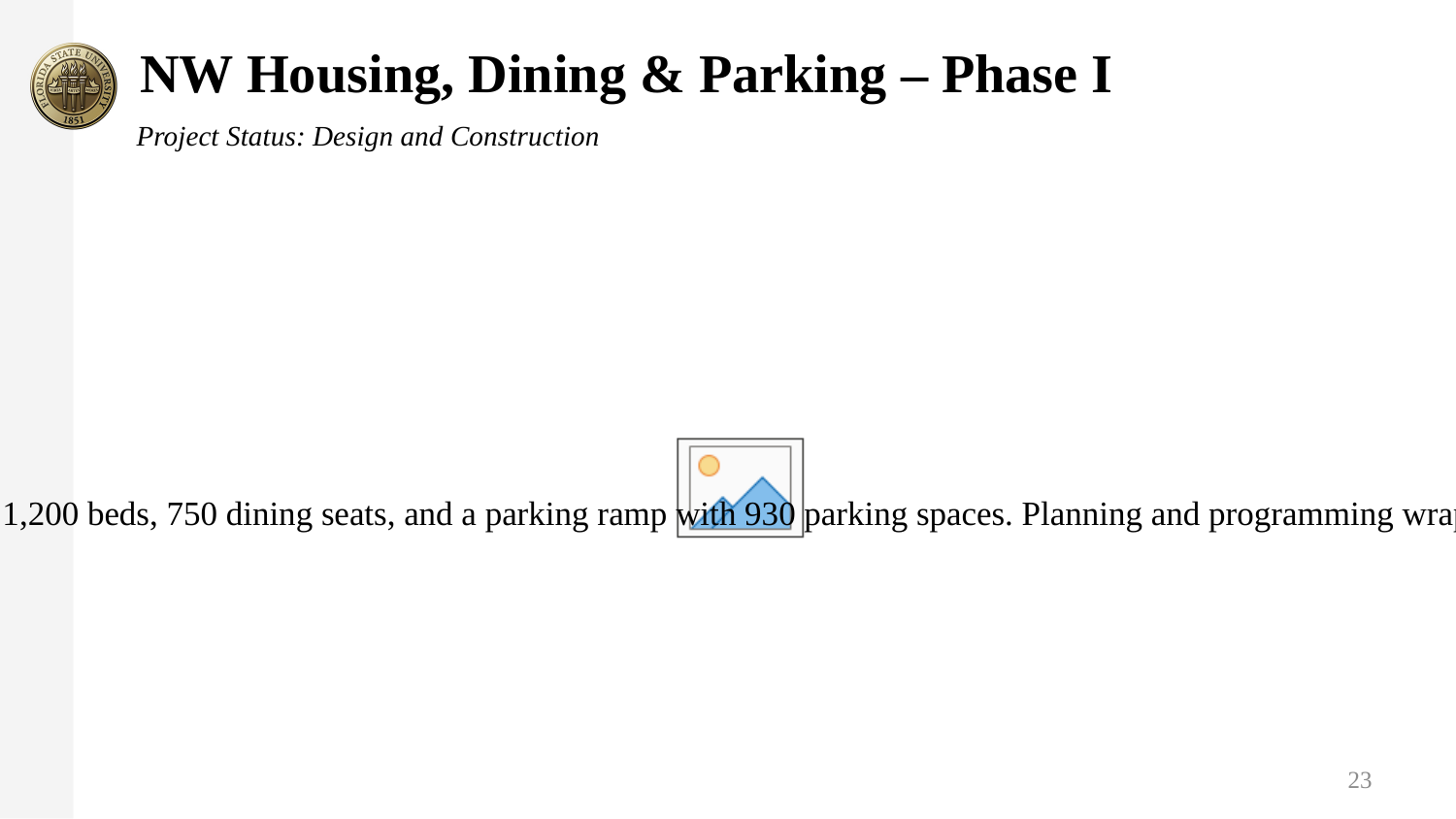

# NW Housing, Dining & Parking – Phase I
Project Status: Design and Construction
GSF:  1,000,000 gsf  (965,000 sf is housing, 35,000 sf is dining)
Project Budget:  $374,000,000
Project Schedule: Commence Construction: Spring 2026
			       Goal: Parking Garage Summer 2027, Housing & Dining - Fall Semester Occupancy 2028

Project Information:
This project includes master planning for Housing needs.  The overall objective is to reach 8,300 beds by 2030. This is a multi-phase project with an initial phase adding additional housing for approximately 1,200 beds, 750 dining seats, and a parking ramp with 930 parking spaces. Planning and programming wrapped up May 2025, design was completed on the parking garage and will be completed for the Housing, dining and utilities by Summer 2026, and construction will commence in March 2026 for all Phase I scope.

Project Partners:
	Design Professional: Walker Architects, Gainesville, FL and VMDO
	Contractor: Culpepper Construction, Tallahassee, FL
	Owner's Representative: Cumming Management Group, Nashville, TN

23